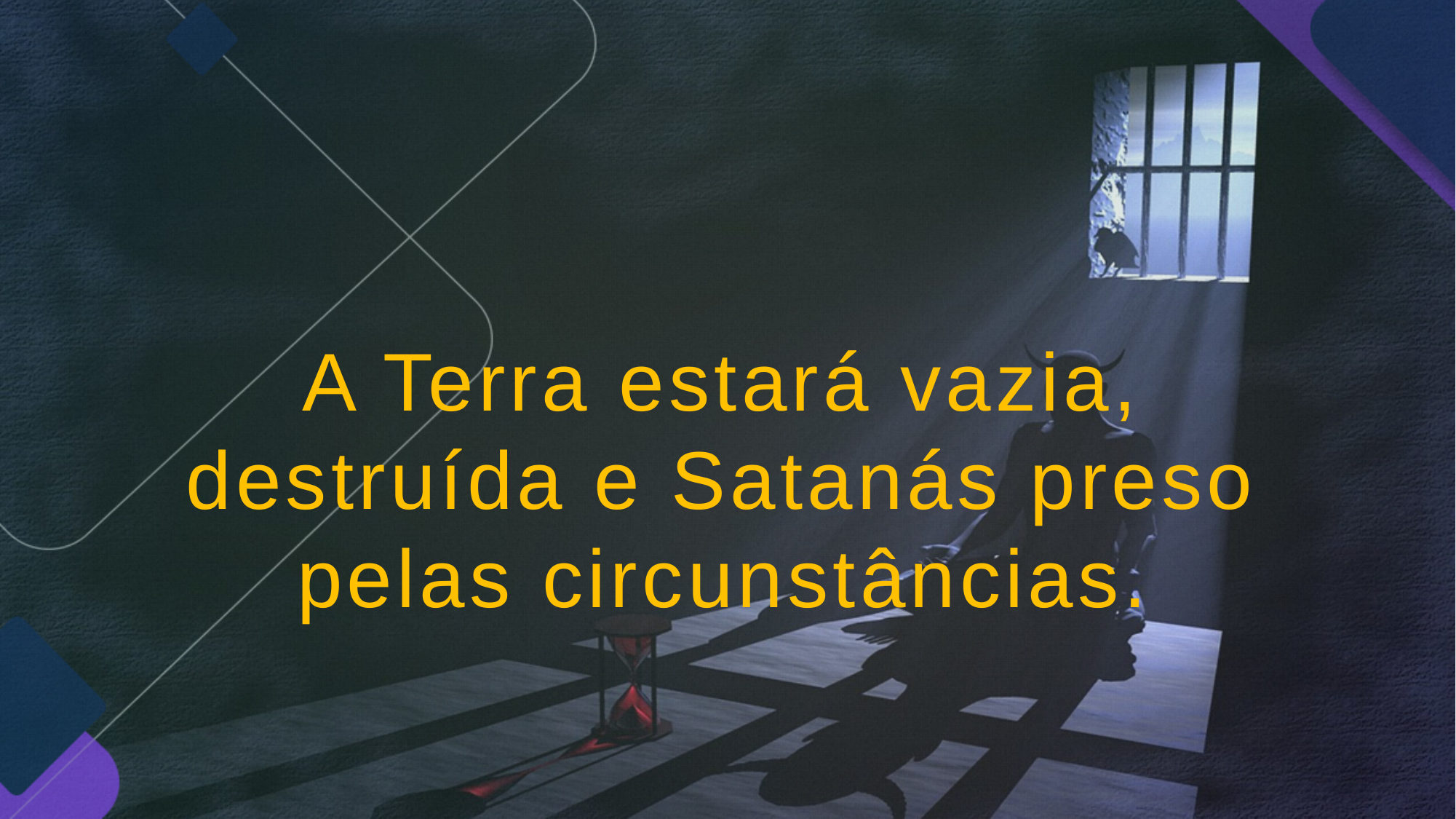

A Terra estará vazia, destruída e Satanás preso pelas circunstâncias.